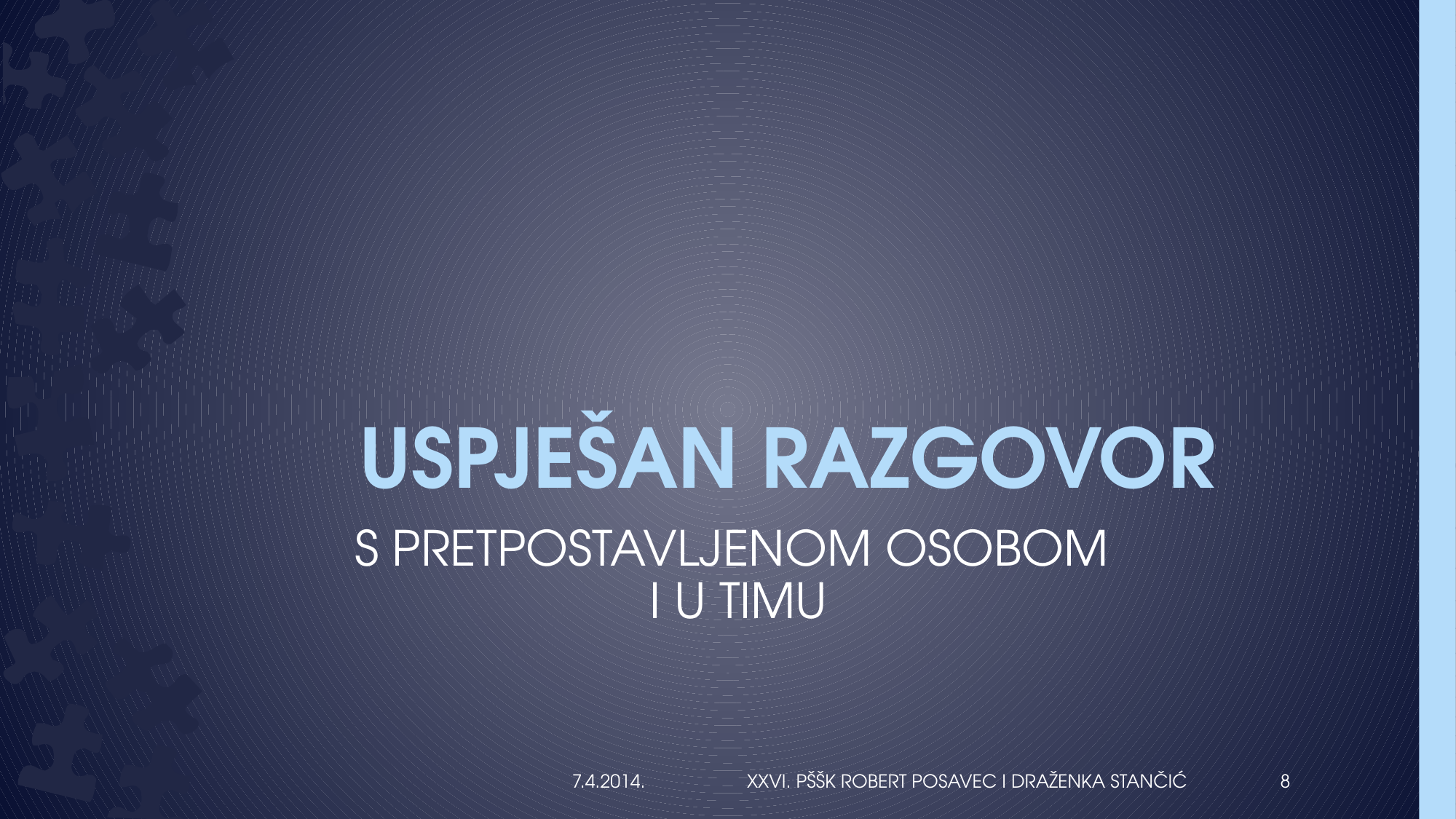

# USPJEŠAN RAZGOVOR
S PRETPOSTAVLJENOM OSOBOM
I U TIMU
7.4.2014.
XXVI. PŠŠK Robert Posavec i Draženka Stančić
8